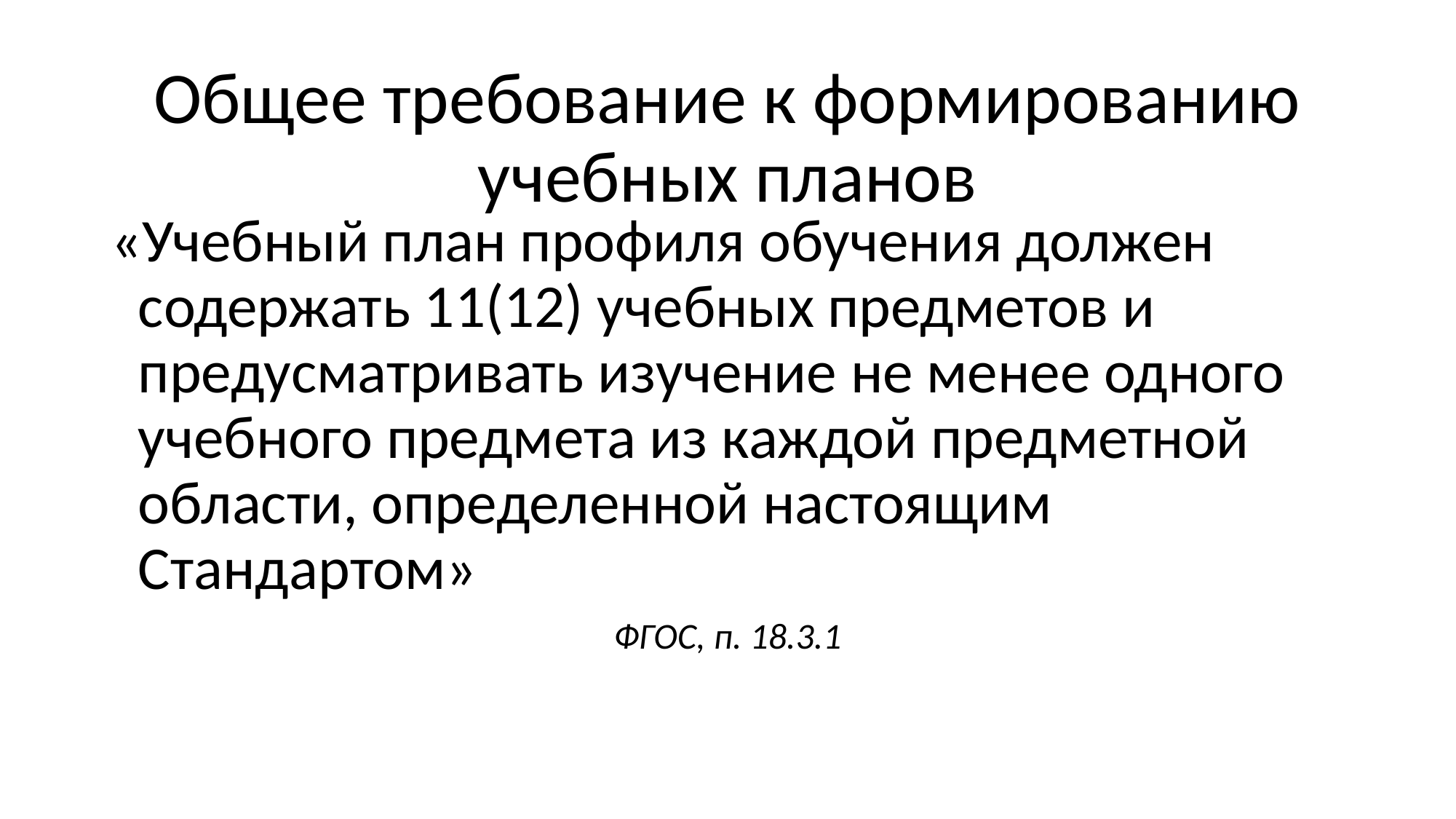

# Общее требование к формированию учебных планов
«Учебный план профиля обучения должен содержать 11(12) учебных предметов и предусматривать изучение не менее одного учебного предмета из каждой предметной области, определенной настоящим Стандартом»
ФГОС, п. 18.3.1